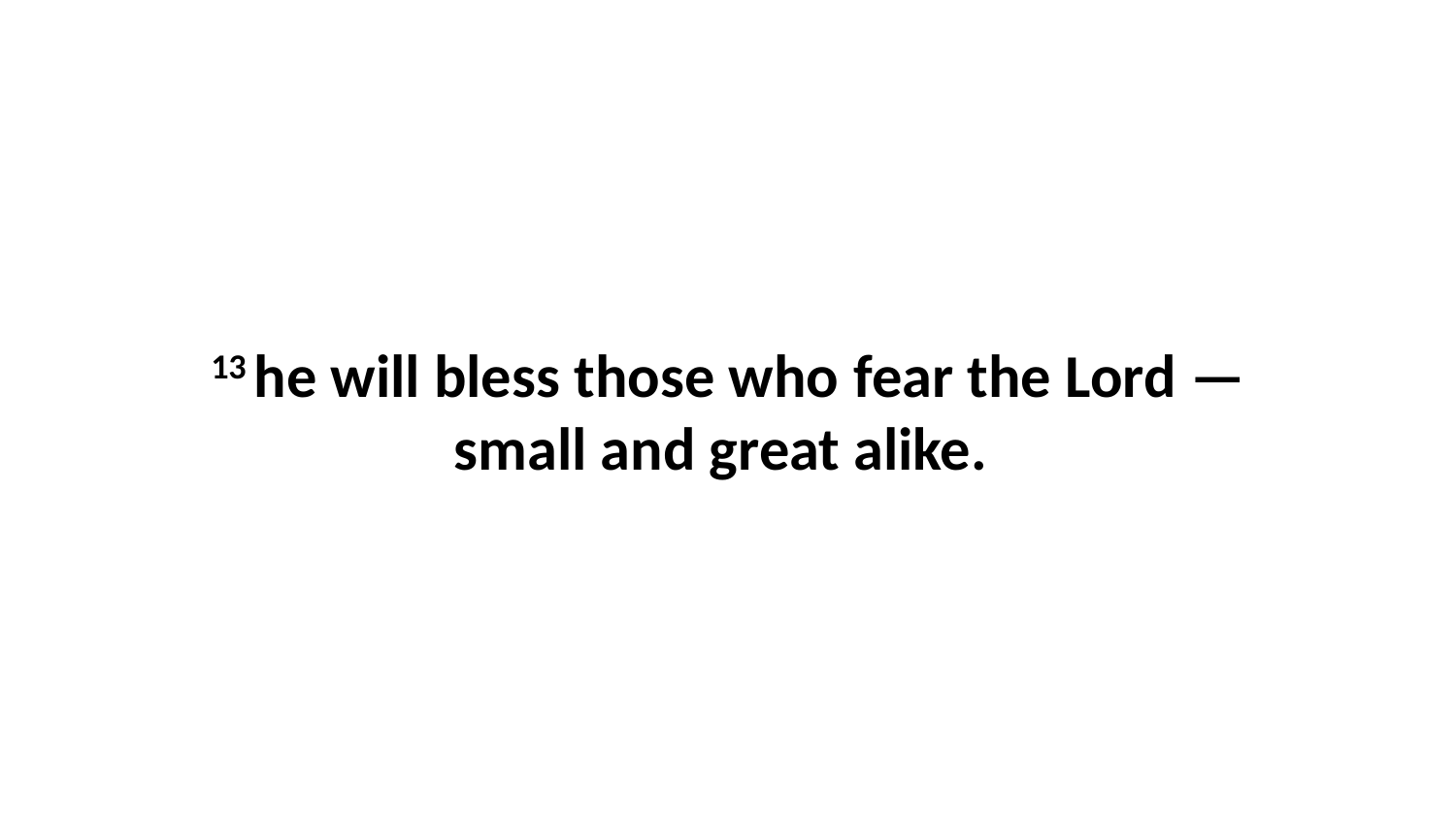

13 he will bless those who fear the Lord —small and great alike.